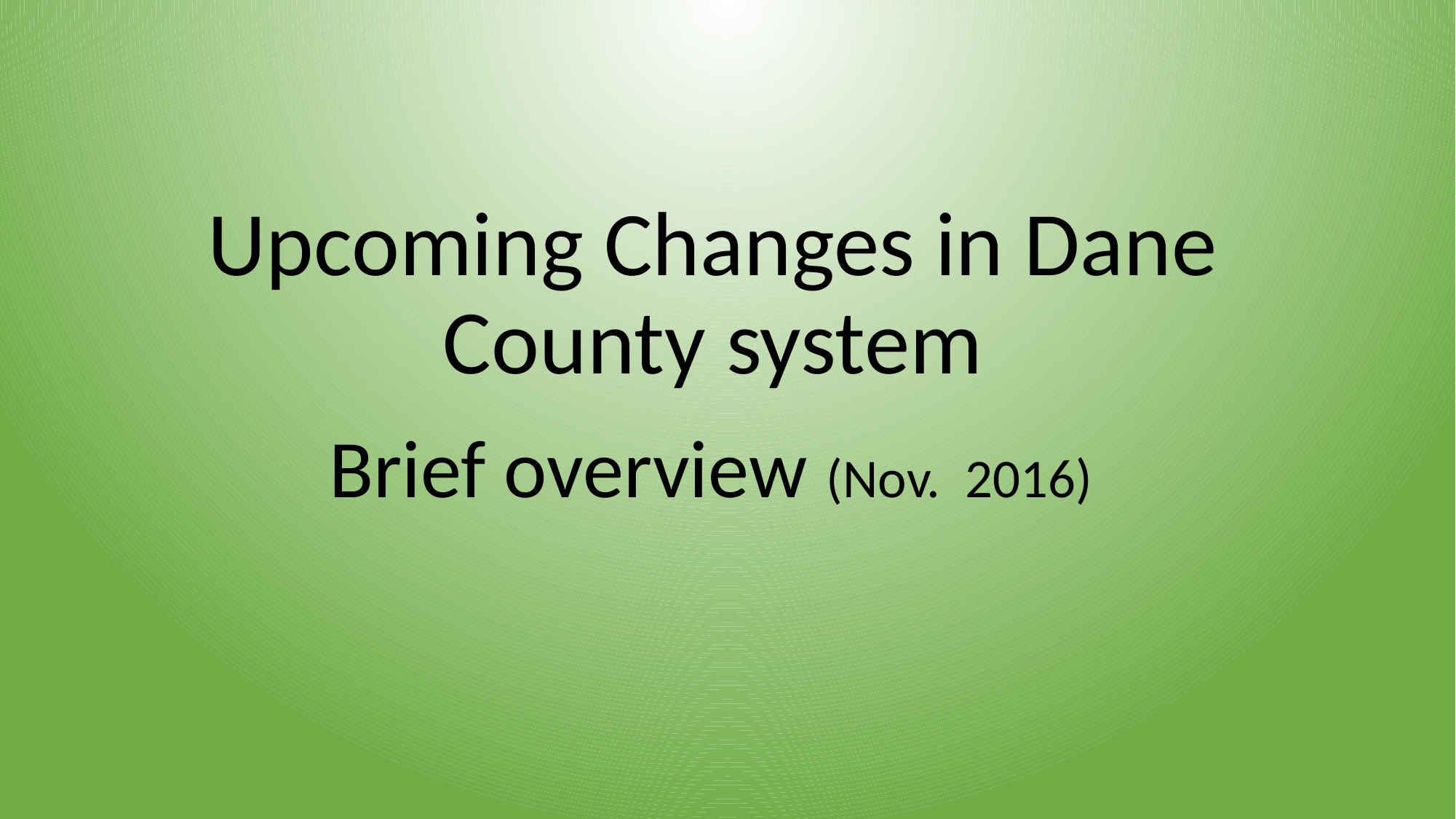

# Upcoming Changes in Dane County system
  Brief overview (Nov.  2016)